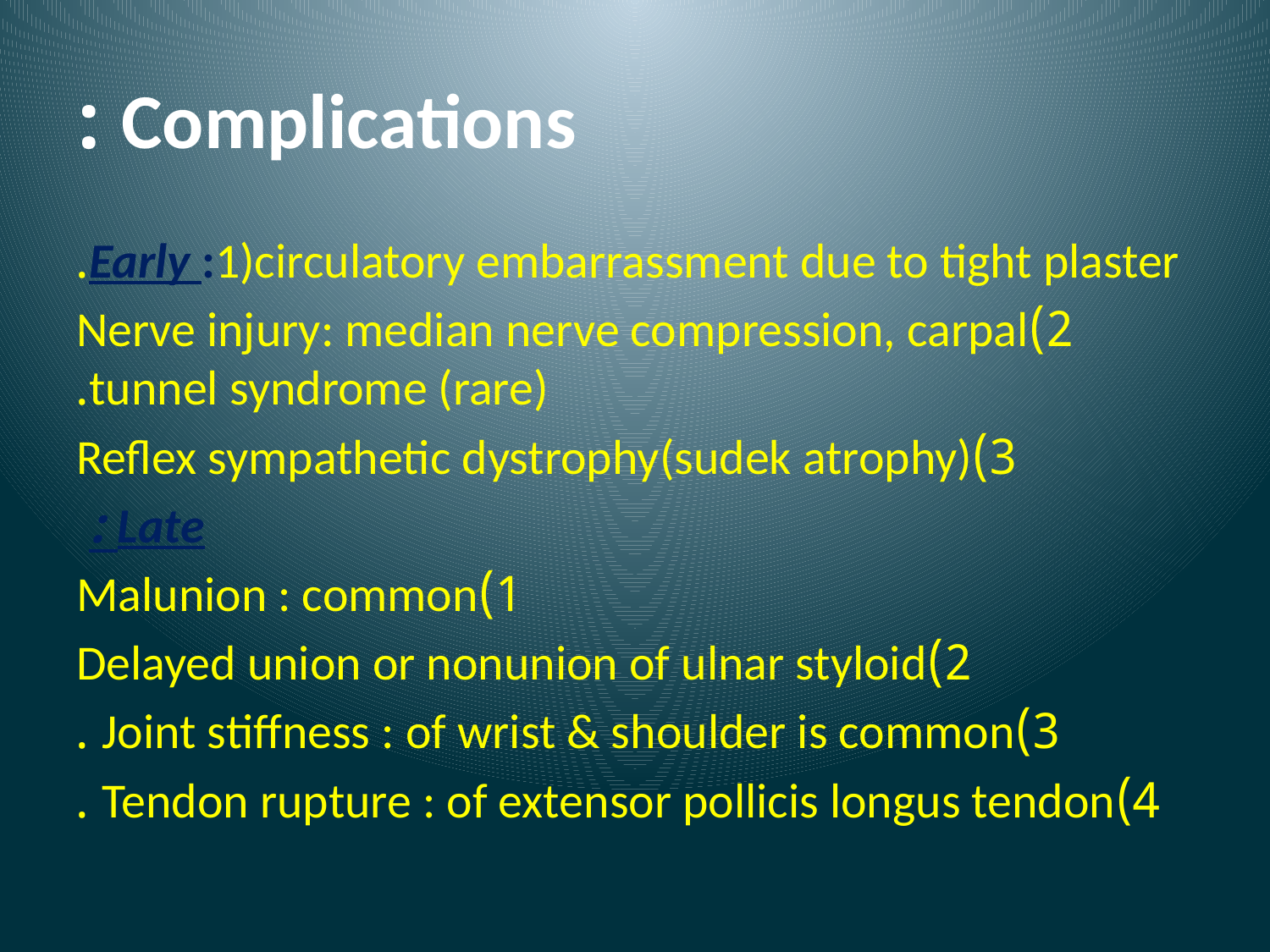

# Complications :
Early :1)circulatory embarrassment due to tight plaster.
2)Nerve injury: median nerve compression, carpal tunnel syndrome (rare).
3)Reflex sympathetic dystrophy(sudek atrophy)
Late :
1)Malunion : common
2)Delayed union or nonunion of ulnar styloid
3)Joint stiffness : of wrist & shoulder is common .
4)Tendon rupture : of extensor pollicis longus tendon .